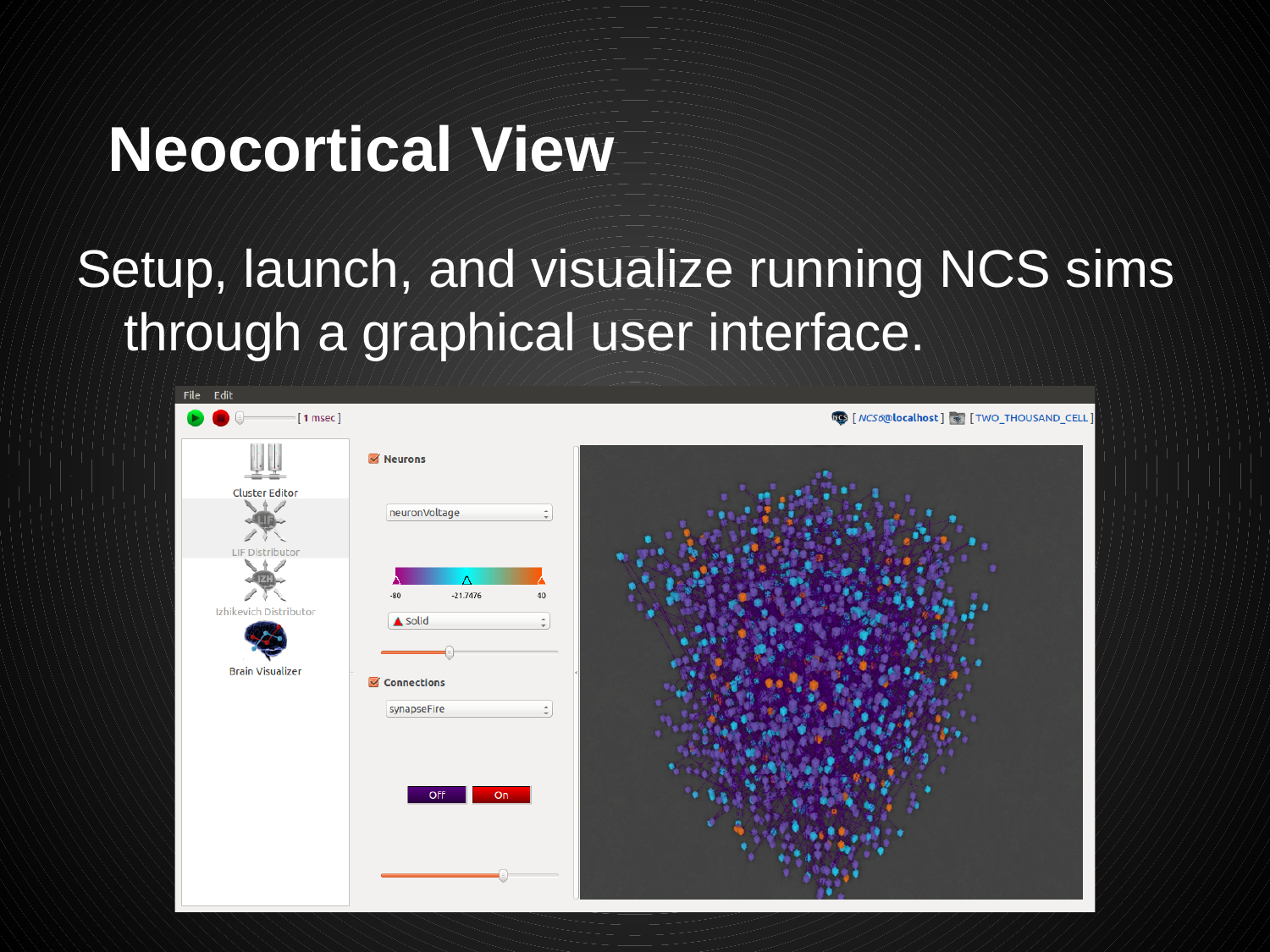

# Neocortical View
Setup, launch, and visualize running NCS sims through a graphical user interface.